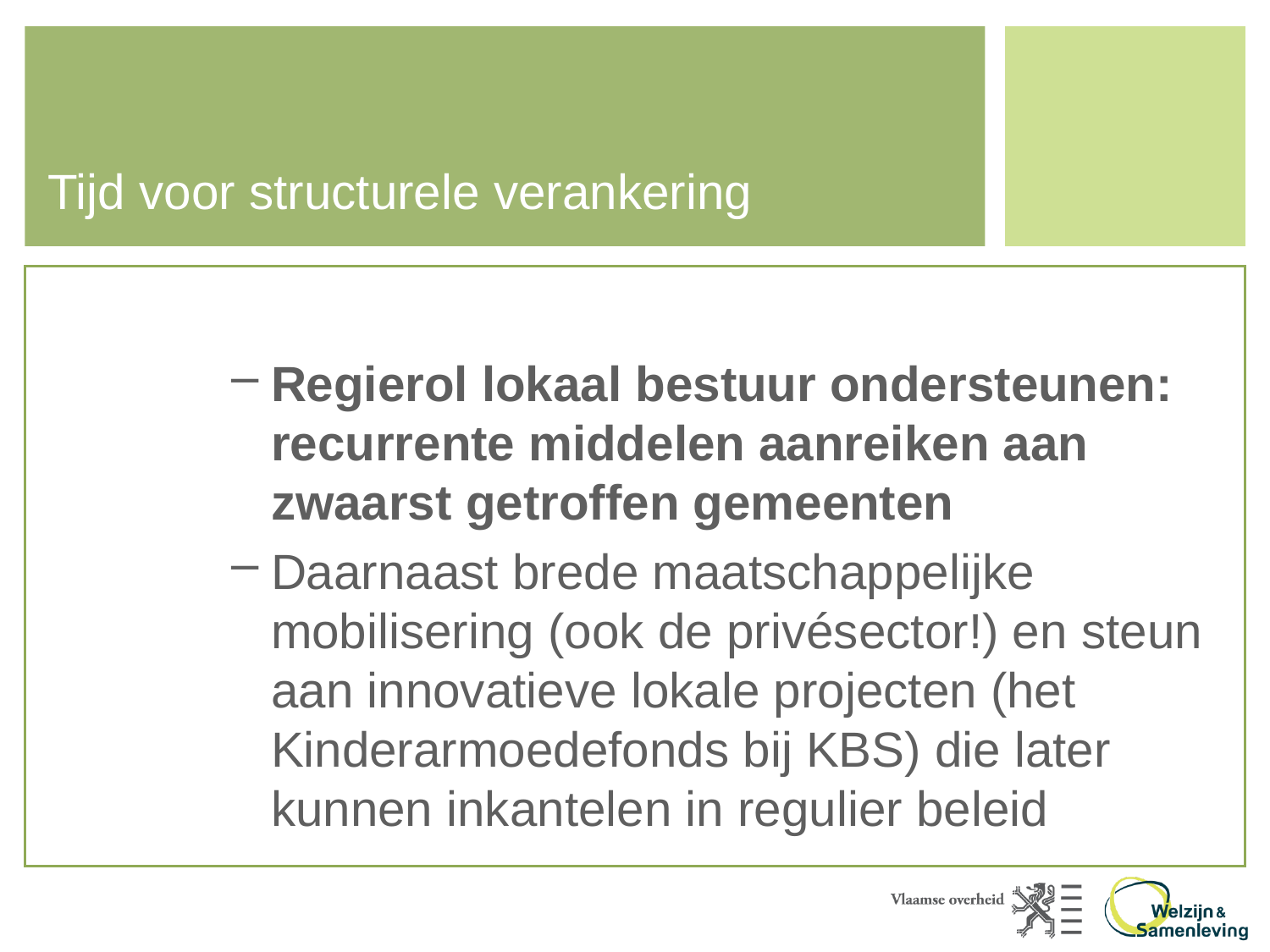

# Tijd voor structurele verankering
Regierol lokaal bestuur ondersteunen: recurrente middelen aanreiken aan zwaarst getroffen gemeenten
Daarnaast brede maatschappelijke mobilisering (ook de privésector!) en steun aan innovatieve lokale projecten (het Kinderarmoedefonds bij KBS) die later kunnen inkantelen in regulier beleid